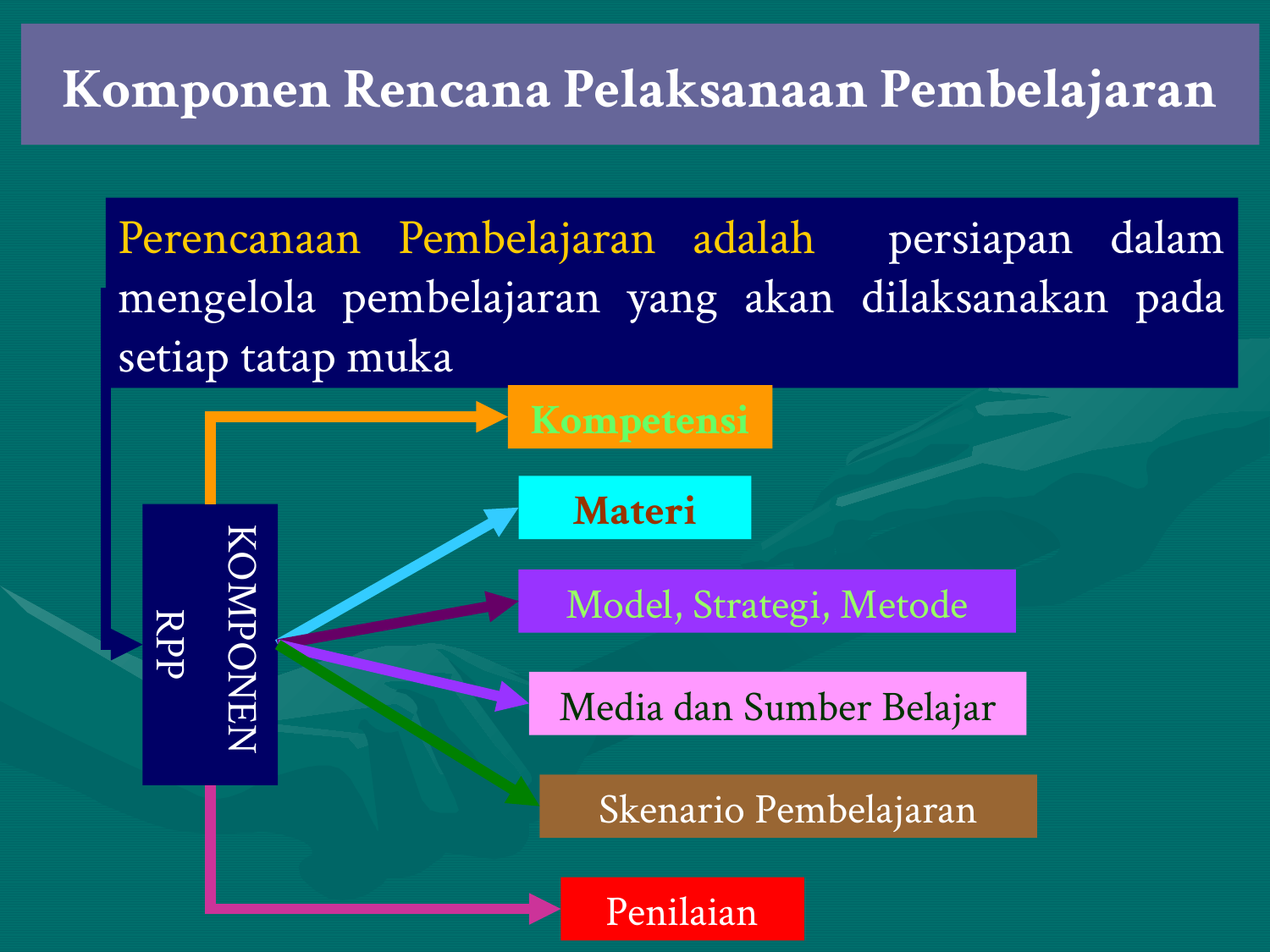

# Komponen Rencana Pelaksanaan Pembelajaran
Perencanaan Pembelajaran adalah  persiapan dalam mengelola pembelajaran yang akan dilaksanakan pada setiap tatap muka

Kompetensi
Materi
Model, Strategi, Metode
KOMPONEN
RPP
Media dan Sumber Belajar
Skenario Pembelajaran
Penilaian